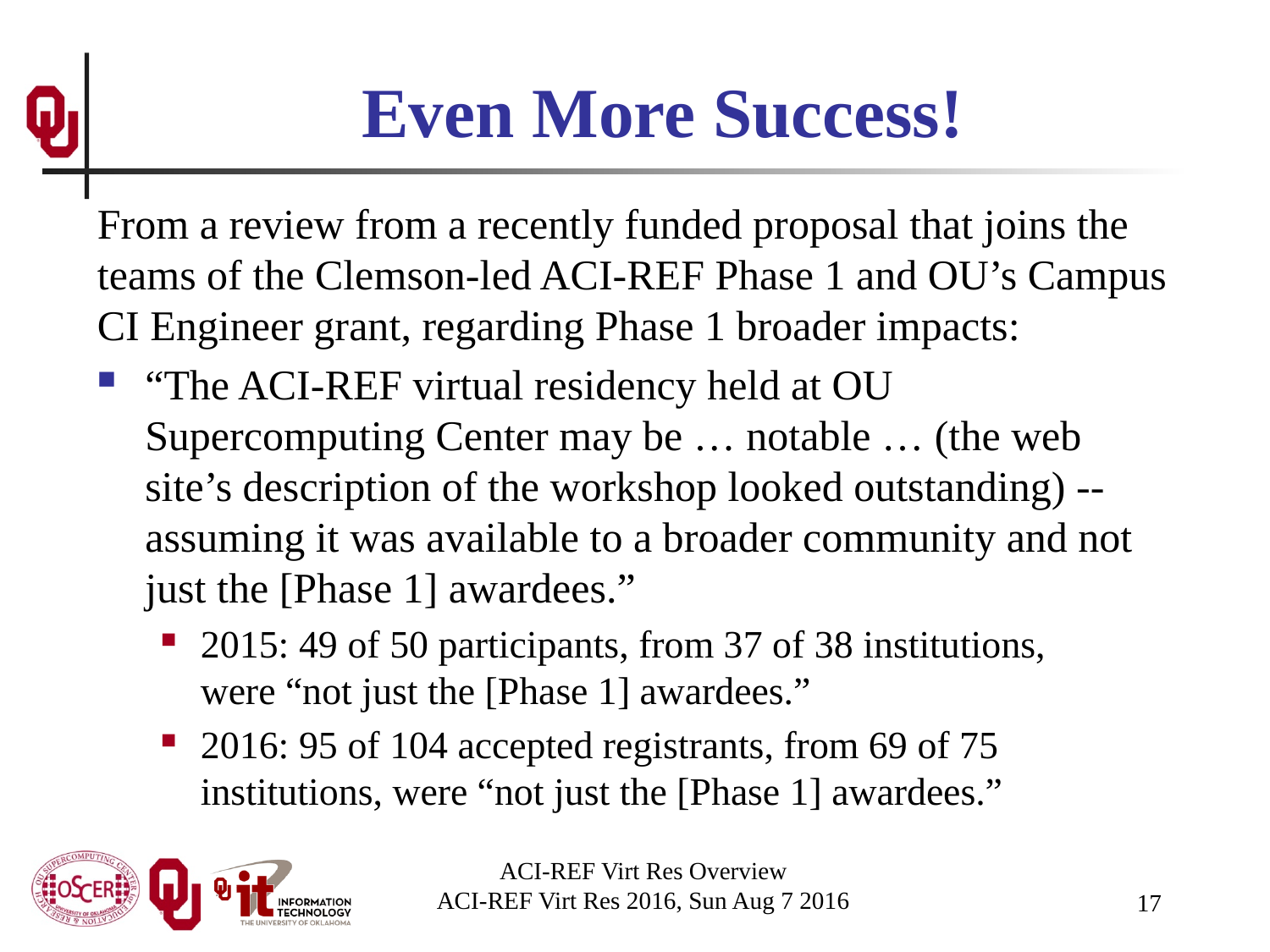

# Even More Success!
From a review from a recently funded proposal that joins the teams of the Clemson-led ACI-REF Phase 1 and OU’s Campus CI Engineer grant, regarding Phase 1 broader impacts:
“The ACI-REF virtual residency held at OU Supercomputing Center may be … notable … (the web site’s description of the workshop looked outstanding) -- assuming it was available to a broader community and not just the [Phase 1] awardees.”
2015: 49 of 50 participants, from 37 of 38 institutions,          were “not just the [Phase 1] awardees.”
2016: 95 of 104 accepted registrants, from 69 of 75 institutions, were “not just the [Phase 1] awardees.”
ACI-REF Virt Res Overview
ACI-REF Virt Res 2016, Sun Aug 7 2016
17